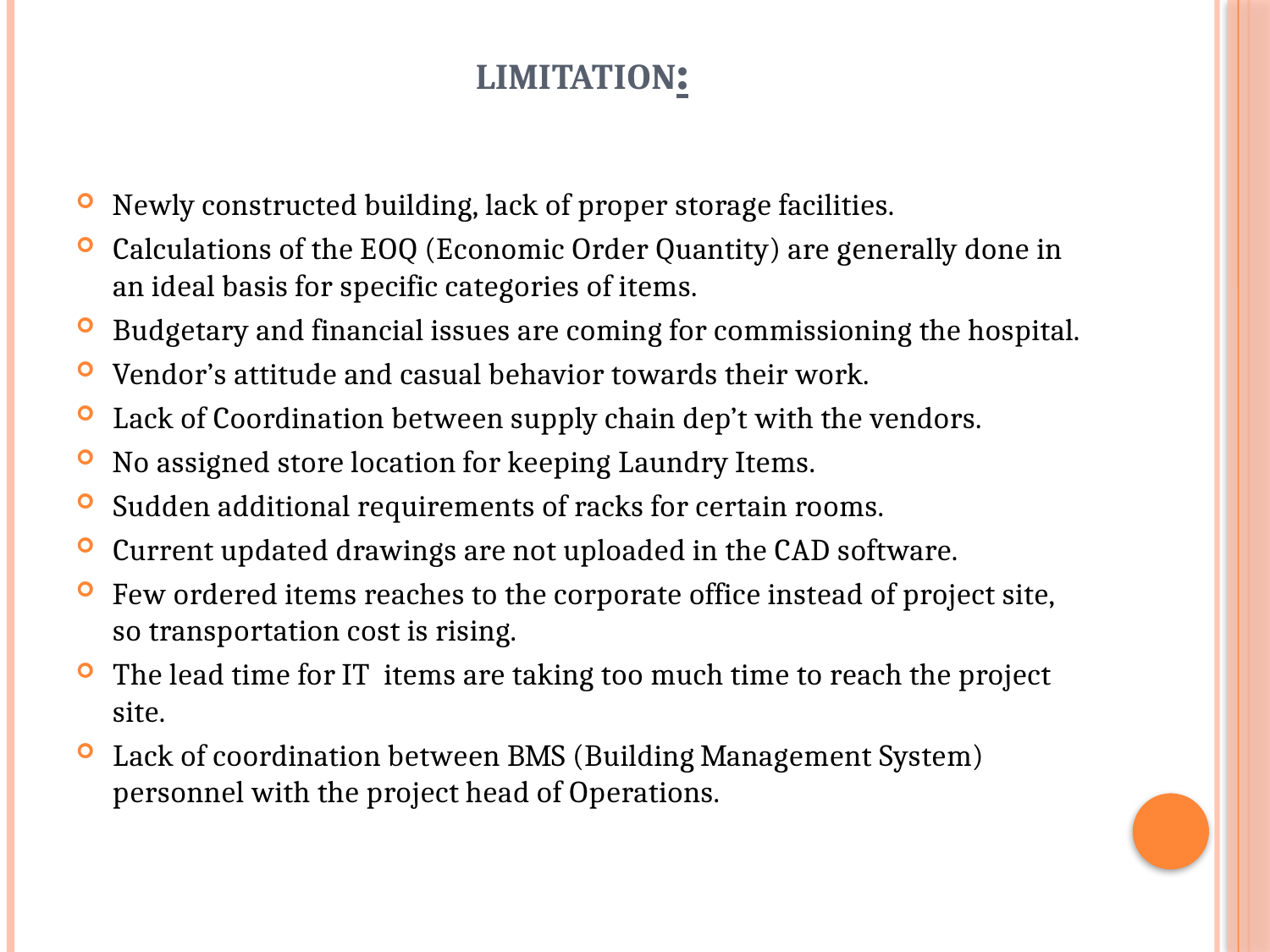

# Limitation:

Newly constructed building, lack of proper storage facilities.
Calculations of the EOQ (Economic Order Quantity) are generally done in an ideal basis for specific categories of items.
Budgetary and financial issues are coming for commissioning the hospital.
Vendor’s attitude and casual behavior towards their work.
Lack of Coordination between supply chain dep’t with the vendors.
No assigned store location for keeping Laundry Items.
Sudden additional requirements of racks for certain rooms.
Current updated drawings are not uploaded in the CAD software.
Few ordered items reaches to the corporate office instead of project site, so transportation cost is rising.
The lead time for IT  items are taking too much time to reach the project site.
Lack of coordination between BMS (Building Management System) personnel with the project head of Operations.